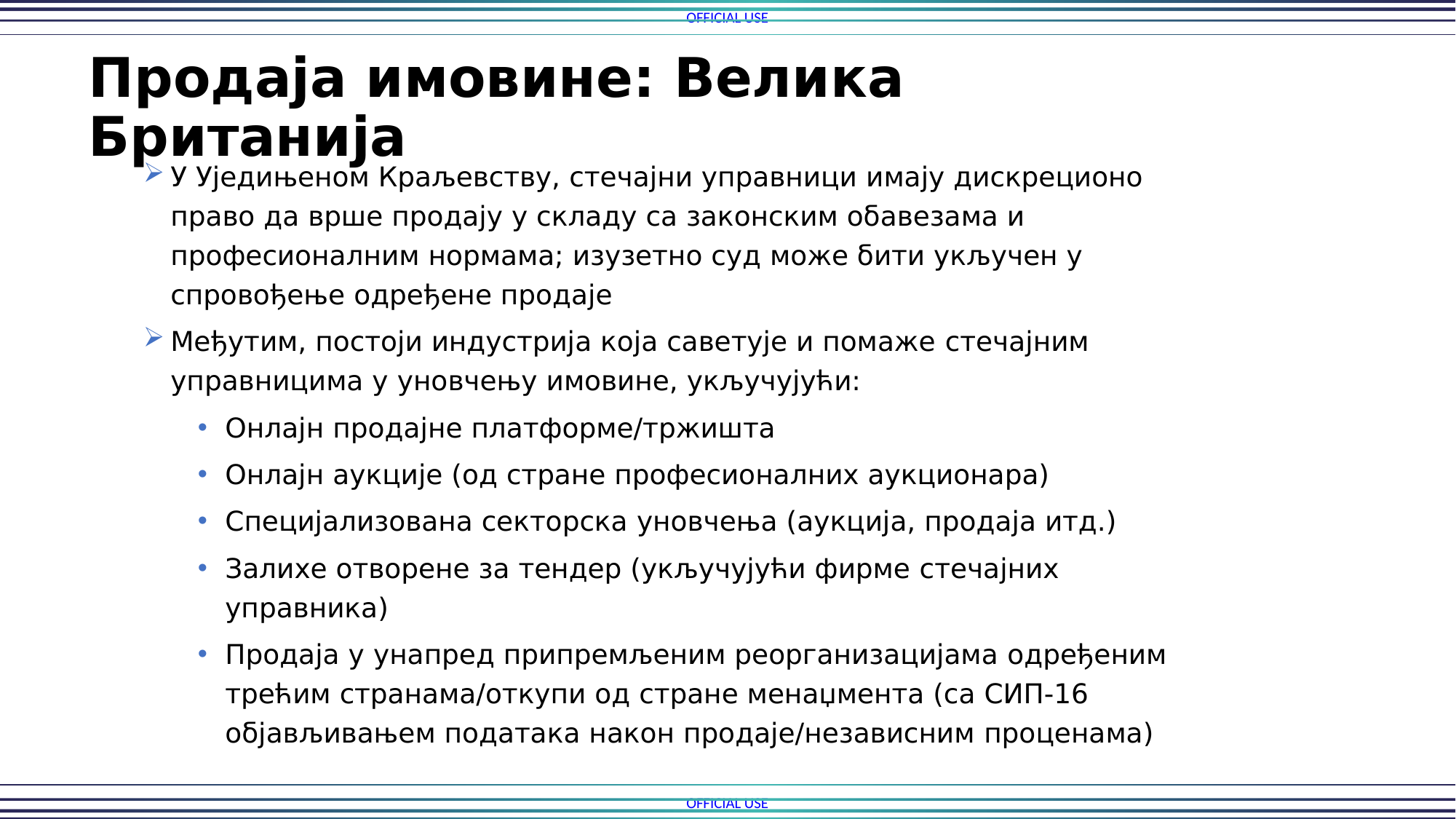

Продаја имовине: Велика Британија
У Уједињеном Краљевству, стечајни управници имају дискреционо право да врше продају у складу са законским обавезама и професионалним нормама; изузетно суд може бити укључен у спровођење одређене продаје
Међутим, постоји индустрија која саветује и помаже стечајним управницима у уновчењу имовине, укључујући:
Онлајн продајне платформе/тржишта
Онлајн аукције (од стране професионалних аукционара)
Специјализована секторска уновчења (аукција, продаја итд.)
Залихе отворене за тендер (укључујући фирме стечајних управника)
Продаја у унапред припремљеним реорганизацијама одређеним трећим странама/откупи од стране менаџмента (са СИП-16 објављивањем података након продаје/независним проценама)